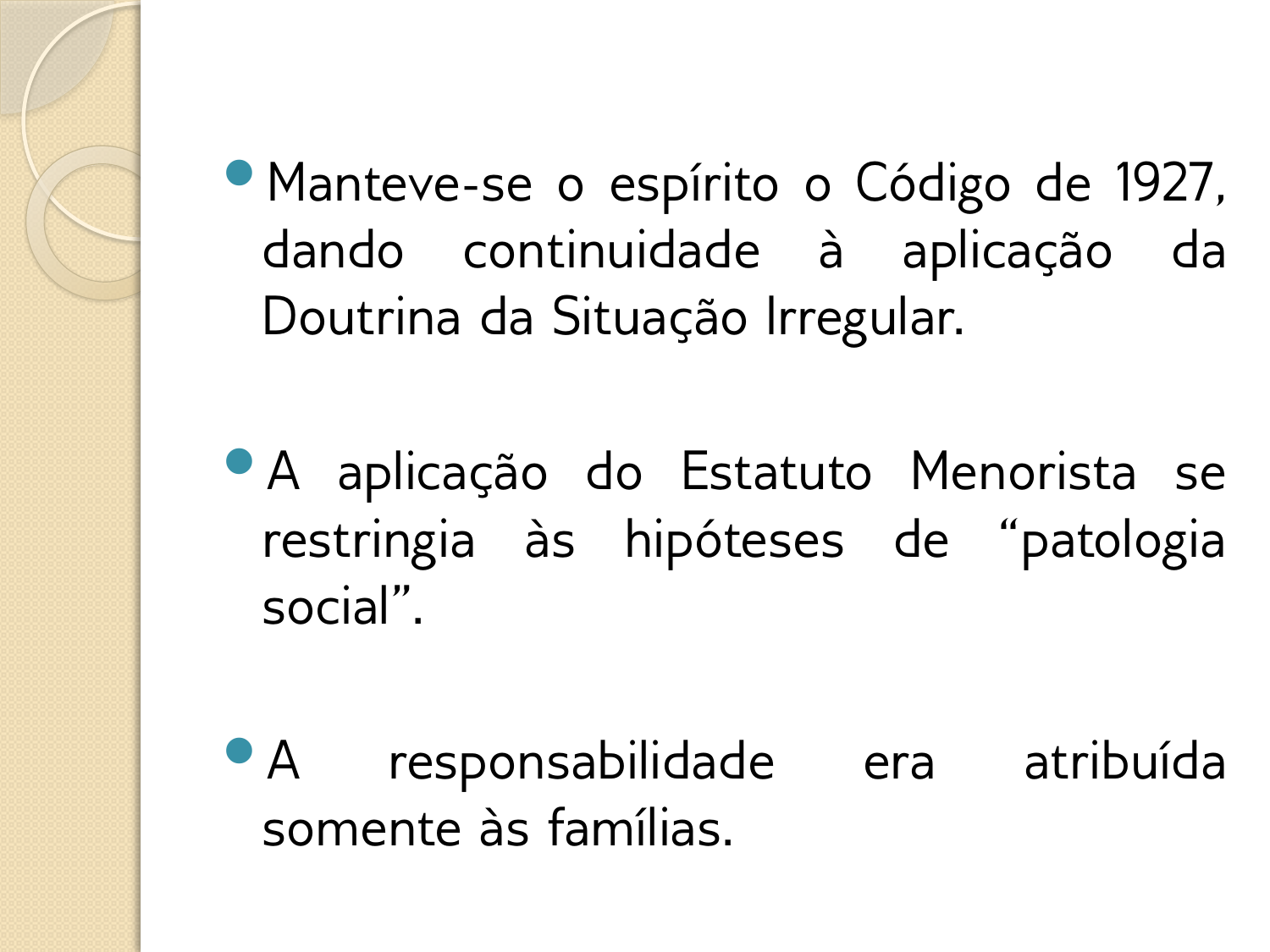

#
Manteve-se o espírito o Código de 1927, dando continuidade à aplicação da Doutrina da Situação Irregular.

A aplicação do Estatuto Menorista se restringia às hipóteses de “patologia social”.

A responsabilidade era atribuída somente às famílias.